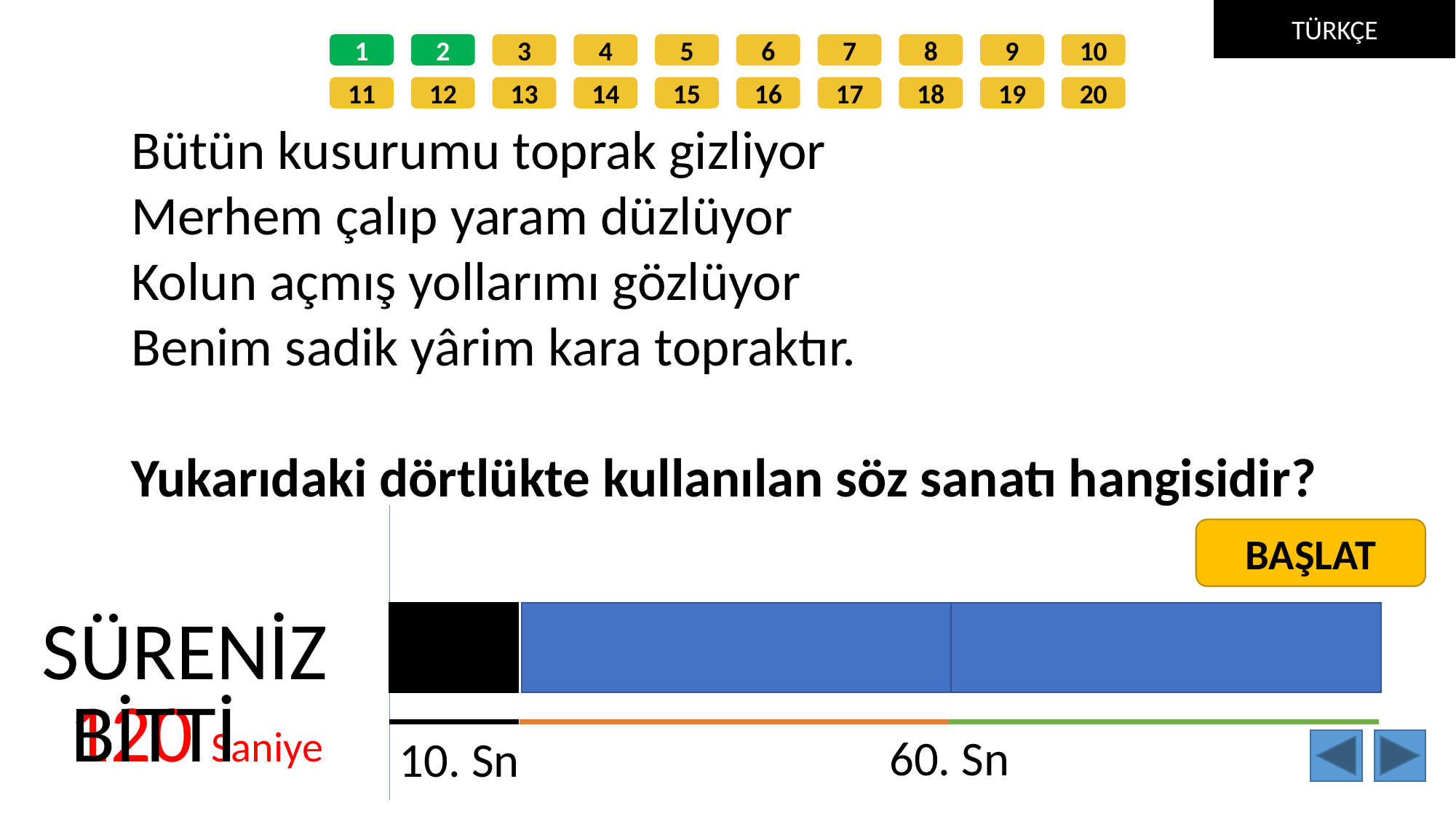

TÜRKÇE
1
2
3
4
5
6
7
8
9
10
11
12
13
14
15
16
17
18
19
20
Bütün kusurumu toprak gizliyor
Merhem çalıp yaram düzlüyor
Kolun açmış yollarımı gözlüyor
Benim sadik yârim kara topraktır.

Yukarıdaki dörtlükte kullanılan söz sanatı hangisidir?
BAŞLAT
SÜRENİZ

120 Saniye
BİTTİ
60. Sn
10. Sn